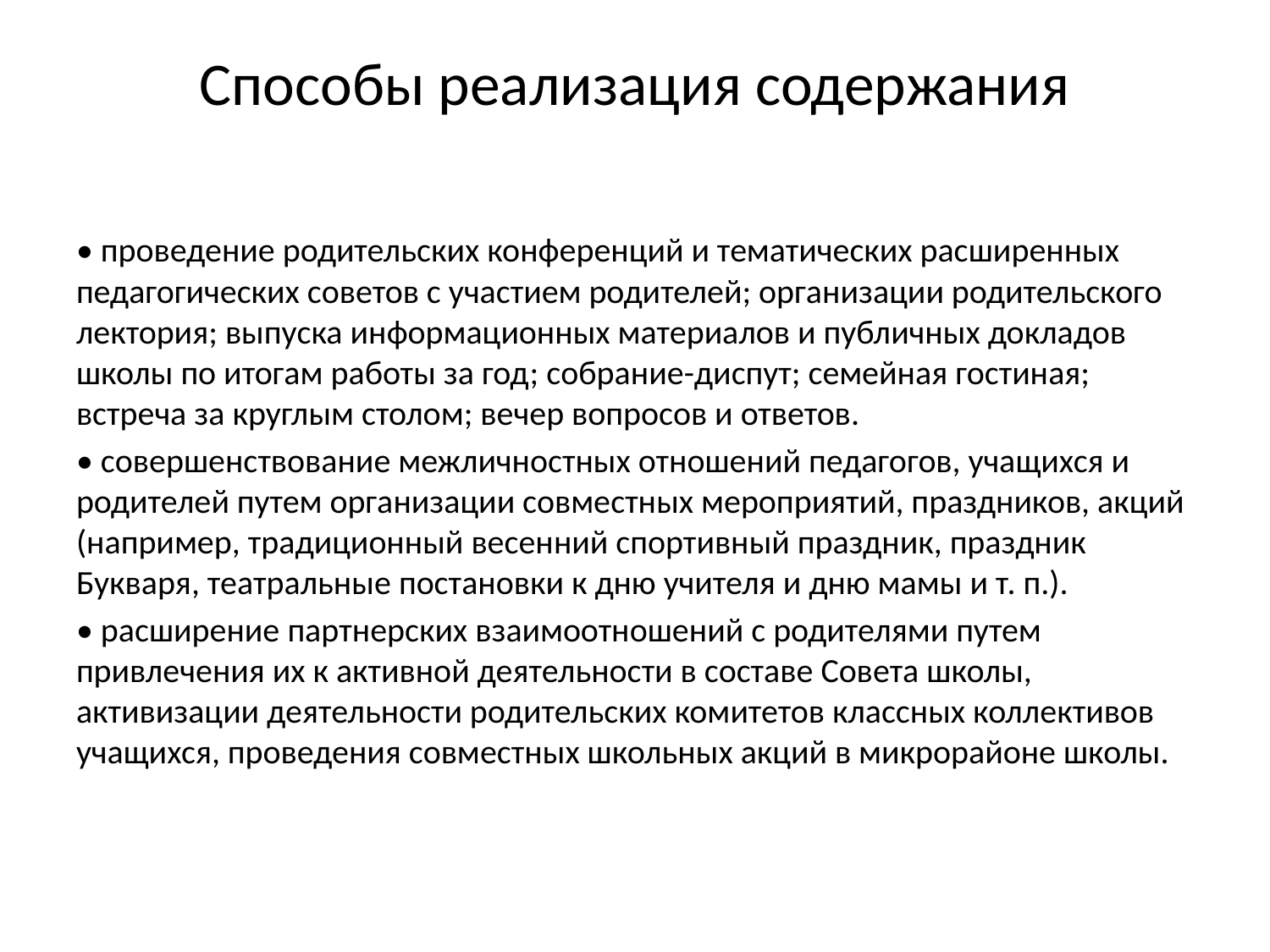

# Способы реализация содержания
• проведение родительских конференций и тематических расширенных педагогических советов с участием родителей; организации родительского лектория; выпуска информационных материалов и публичных докладов школы по итогам работы за год; собрание-диспут; семейная гостиная; встреча за круглым столом; вечер вопросов и ответов.
• совершенствование межличностных отношений педагогов, учащихся и родителей путем организации совместных мероприятий, праздников, акций (например, традиционный весенний спортивный праздник, праздник Букваря, театральные постановки к дню учителя и дню мамы и т. п.).
• расширение партнерских взаимоотношений с родителями путем привлечения их к активной деятельности в составе Совета школы, активизации деятельности родительских комитетов классных коллективов учащихся, проведения совместных школьных акций в микрорайоне школы.